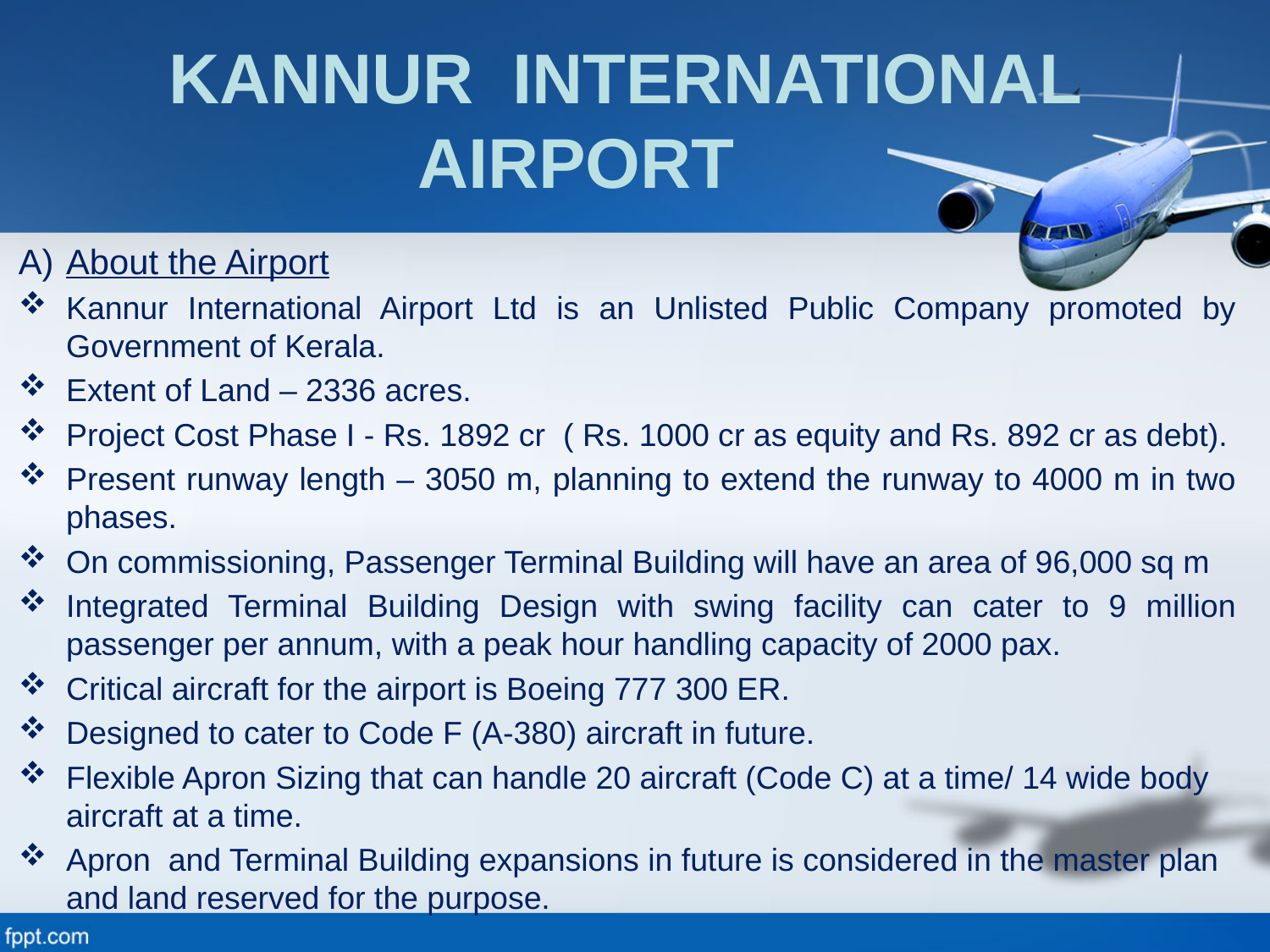

# Kannur  International  Airport
About the Airport
Kannur International Airport Ltd is an Unlisted Public Company promoted by Government of Kerala.
Extent of Land – 2336 acres.
Project Cost Phase I - Rs. 1892 cr  ( Rs. 1000 cr as equity and Rs. 892 cr as debt).
Present runway length – 3050 m, planning to extend the runway to 4000 m in two phases.
On commissioning, Passenger Terminal Building will have an area of 96,000 sq m
Integrated Terminal Building Design with swing facility can cater to 9 million passenger per annum, with a peak hour handling capacity of 2000 pax.
Critical aircraft for the airport is Boeing 777 300 ER.
Designed to cater to Code F (A-380) aircraft in future.
Flexible Apron Sizing that can handle 20 aircraft (Code C) at a time/ 14 wide body aircraft at a time.
Apron  and Terminal Building expansions in future is considered in the master plan and land reserved for the purpose.